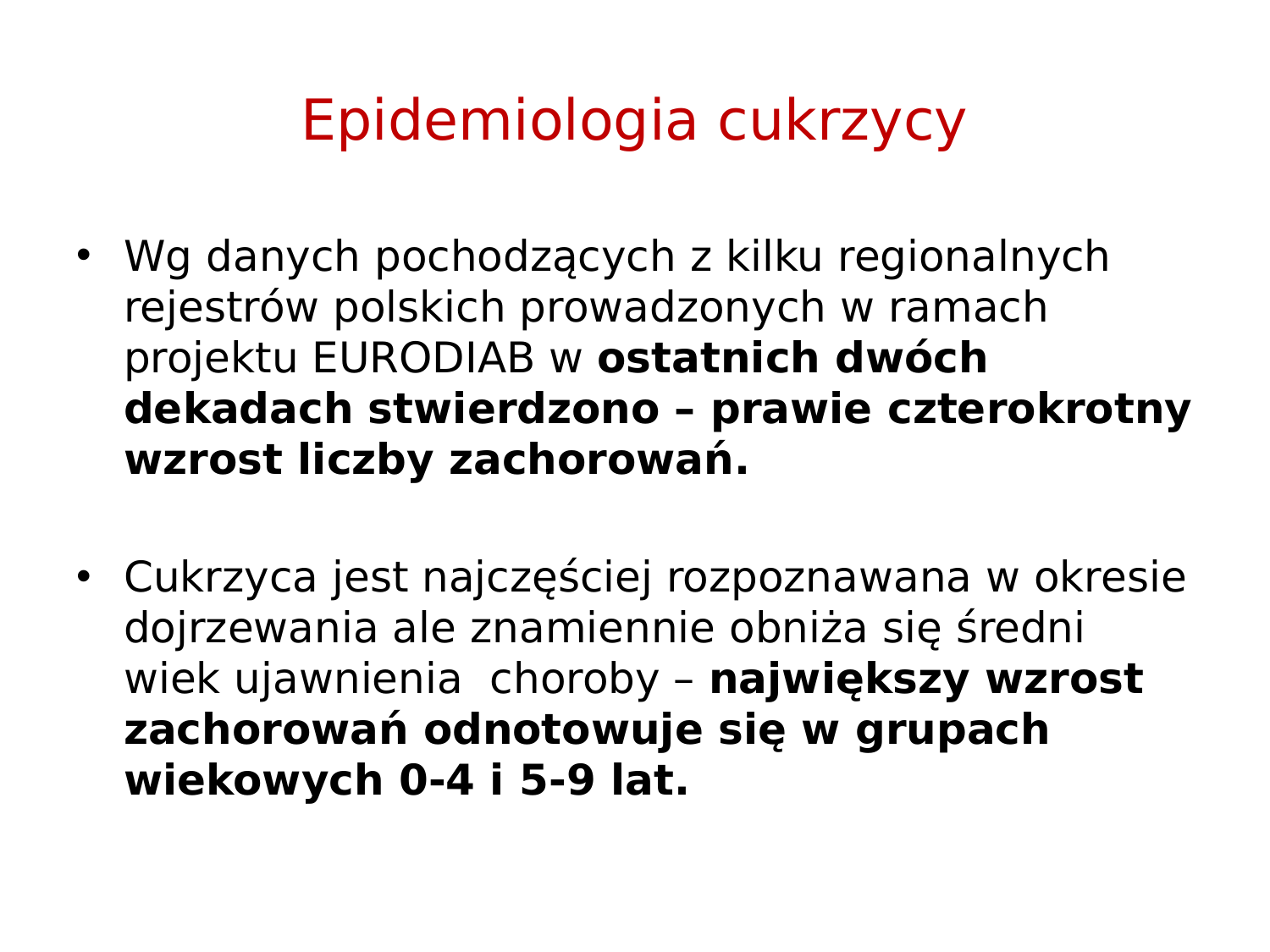

# Epidemiologia cukrzycy
Wg danych pochodzących z kilku regionalnych rejestrów polskich prowadzonych w ramach projektu EURODIAB w ostatnich dwóch dekadach stwierdzono – prawie czterokrotny wzrost liczby zachorowań.

Cukrzyca jest najczęściej rozpoznawana w okresie dojrzewania ale znamiennie obniża się średni wiek ujawnienia  choroby – największy wzrost zachorowań odnotowuje się w grupach wiekowych 0-4 i 5-9 lat.